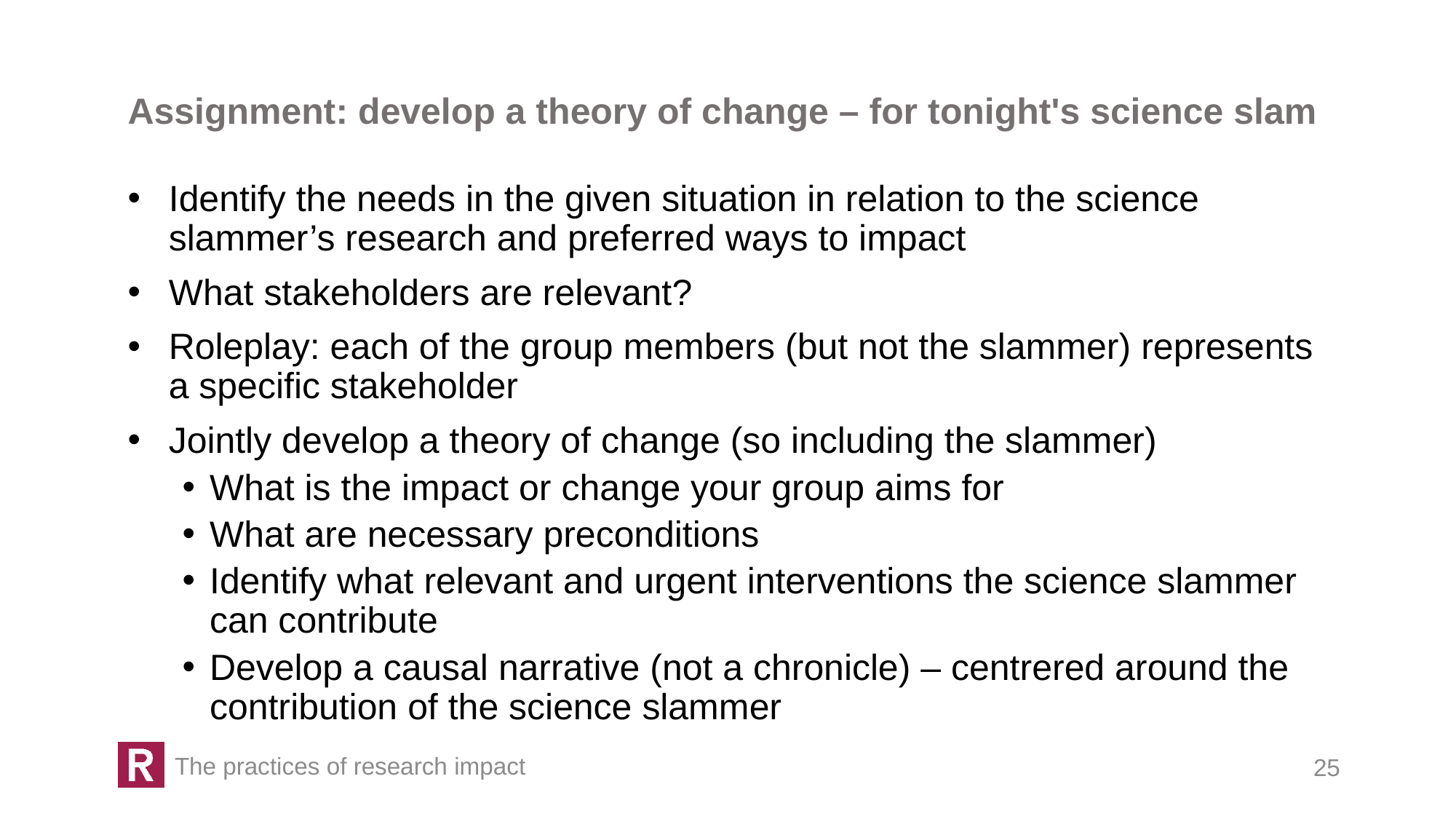

Assignment: develop a theory of change – for tonight's science slam
Identify the needs in the given situation in relation to the science slammer’s research and preferred ways to impact
What stakeholders are relevant?
Roleplay: each of the group members (but not the slammer) represents a specific stakeholder
Jointly develop a theory of change (so including the slammer)
What is the impact or change your group aims for
What are necessary preconditions
Identify what relevant and urgent interventions the science slammer can contribute
Develop a causal narrative (not a chronicle) – centrered around the contribution of the science slammer

The practices of research impact
25